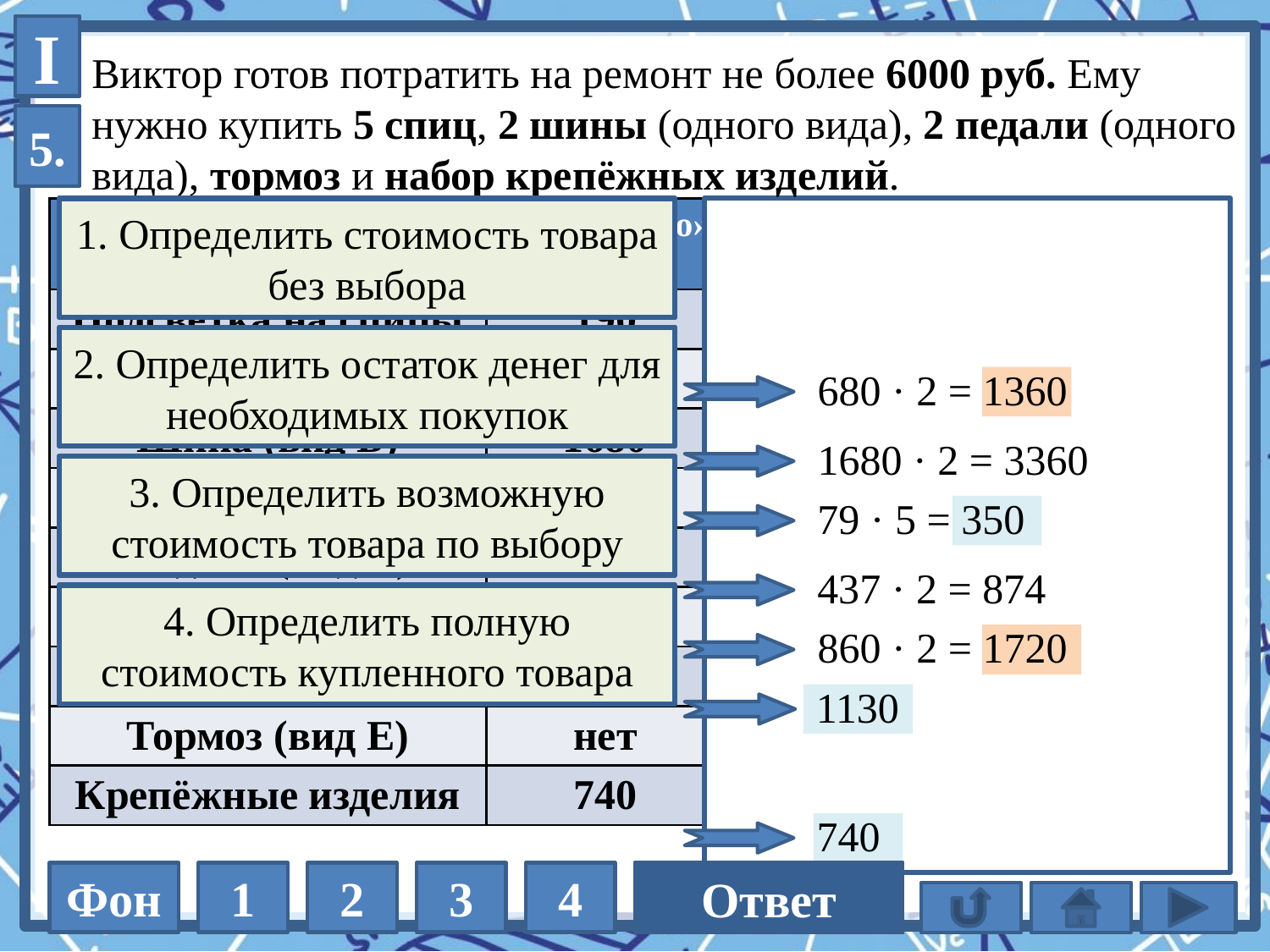

I
Виктор готов потратить на ремонт не более 6000 руб. Ему нужно купить 5 спиц, 2 шины (одного вида), 2 педали (одного вида), тормоз и набор крепёжных изделий.
5.

| ПРОДУКТ | Цена «Вело» (руб) | Цена «ОК» (руб) | Доставка (дн) |
| --- | --- | --- | --- |
| Подсветка на спицы | 190 | 180 | 3 |
| Шина (вид А) | 680 | 650 | 12 |
| Шина (вид Б) | 1680 | 1450 | 12 |
| Спица | 70 | 80 | 3 |
| Педаль (вид В) | 437 | 405 | 10 |
| Педаль (вид Г) | 860 | 750 | 10 |
| Тормоз (вид Д) | 1130 | нет |  |
| Тормоз (вид Е) | нет | 2180 | 10 |
| Крепёжные изделия | 740 | 765 | 14 |
350 + 1130 + 740 = 2220
1. Определить стоимость товара без выбора

6000 – 2220 = 3780
2. Определить остаток денег для необходимых покупок

680 · 2 = 1360

1680 · 2 = 3360

1360 + 1720 = 3080
3. Определить возможную стоимость товара по выбору

79 · 5 = 350

437 · 2 = 874

2220 + 3080 = 5300
4. Определить полную стоимость купленного товара

860 · 2 = 1720

1130

740

Фон
1
2
3
4
5300
Ответ